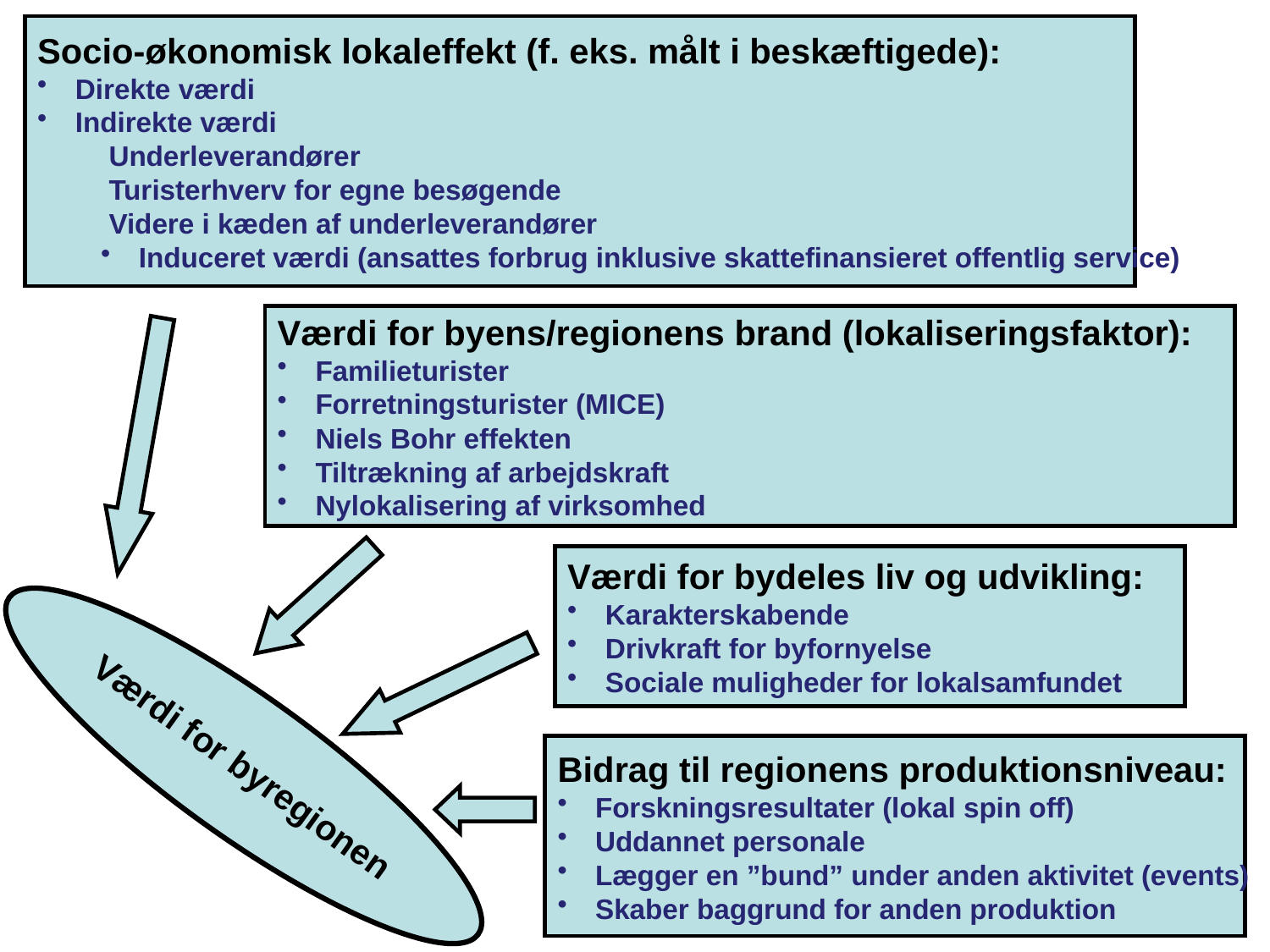

Socio-økonomisk lokaleffekt (f. eks. målt i beskæftigede):
 Direkte værdi
 Indirekte værdi
 Underleverandører
 Turisterhverv for egne besøgende
 Videre i kæden af underleverandører
 Induceret værdi (ansattes forbrug inklusive skattefinansieret offentlig service)
Værdi for byens/regionens brand (lokaliseringsfaktor):
 Familieturister
 Forretningsturister (MICE)
 Niels Bohr effekten
 Tiltrækning af arbejdskraft
 Nylokalisering af virksomhed

Værdi for bydeles liv og udvikling:
 Karakterskabende
 Drivkraft for byfornyelse
 Sociale muligheder for lokalsamfundet

Værdi for byregionen
Bidrag til regionens produktionsniveau:
 Forskningsresultater (lokal spin off)
 Uddannet personale
 Lægger en ”bund” under anden aktivitet (events)
 Skaber baggrund for anden produktion